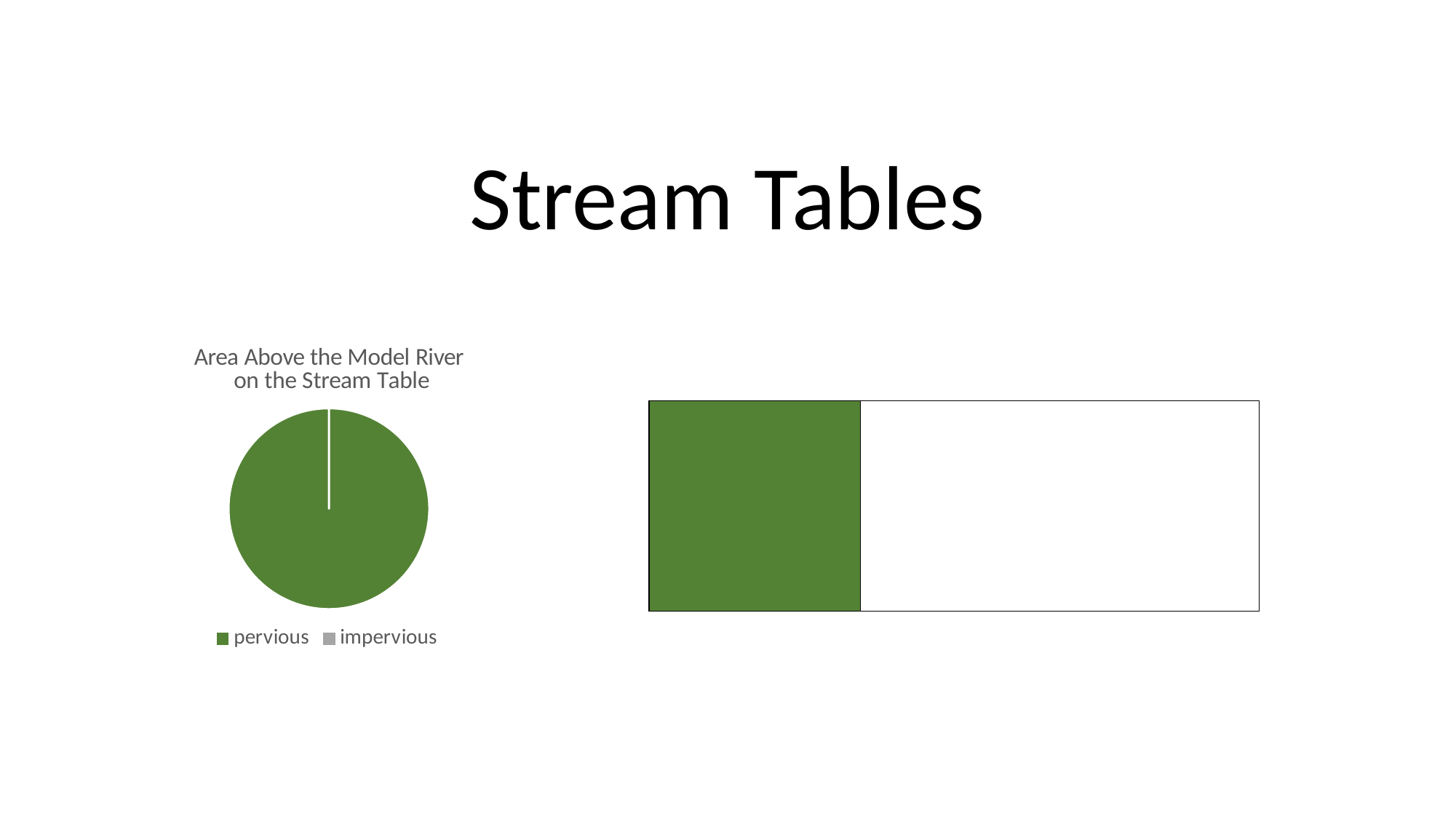

# Stream Tables

### Chart: Area Above the Model River
 on the Stream Table

| Category |  |
|---|---|
| pervious | 100.0 |
| impervious  | 0.0 |
|  |  |
| --- | --- |